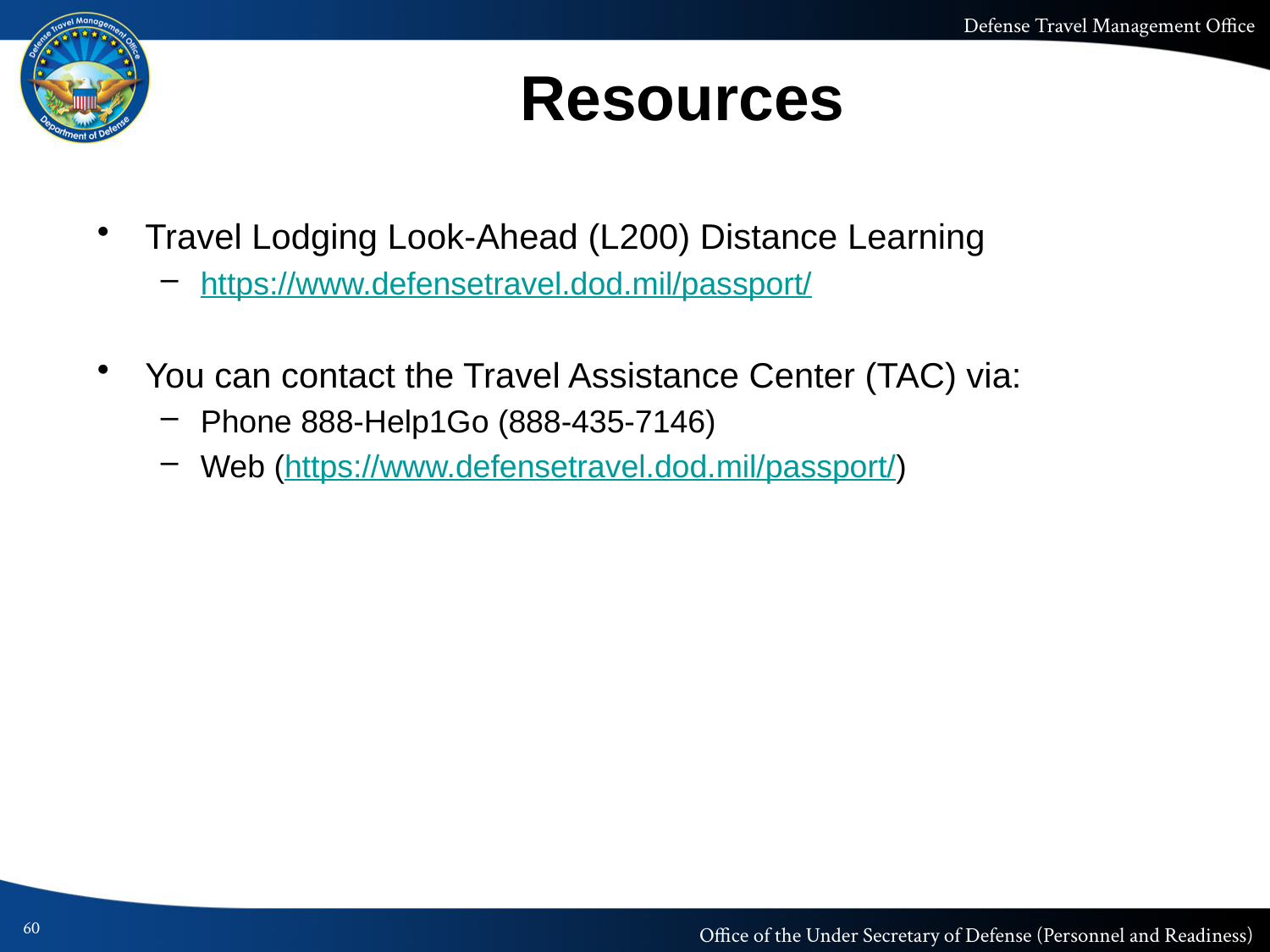

Resources

Travel Lodging Look-Ahead (L200) Distance Learning
https://www.defensetravel.dod.mil/passport/

You can contact the Travel Assistance Center (TAC) via:
Phone 888-Help1Go (888-435-7146)
Web (https://www.defensetravel.dod.mil/passport/)

60